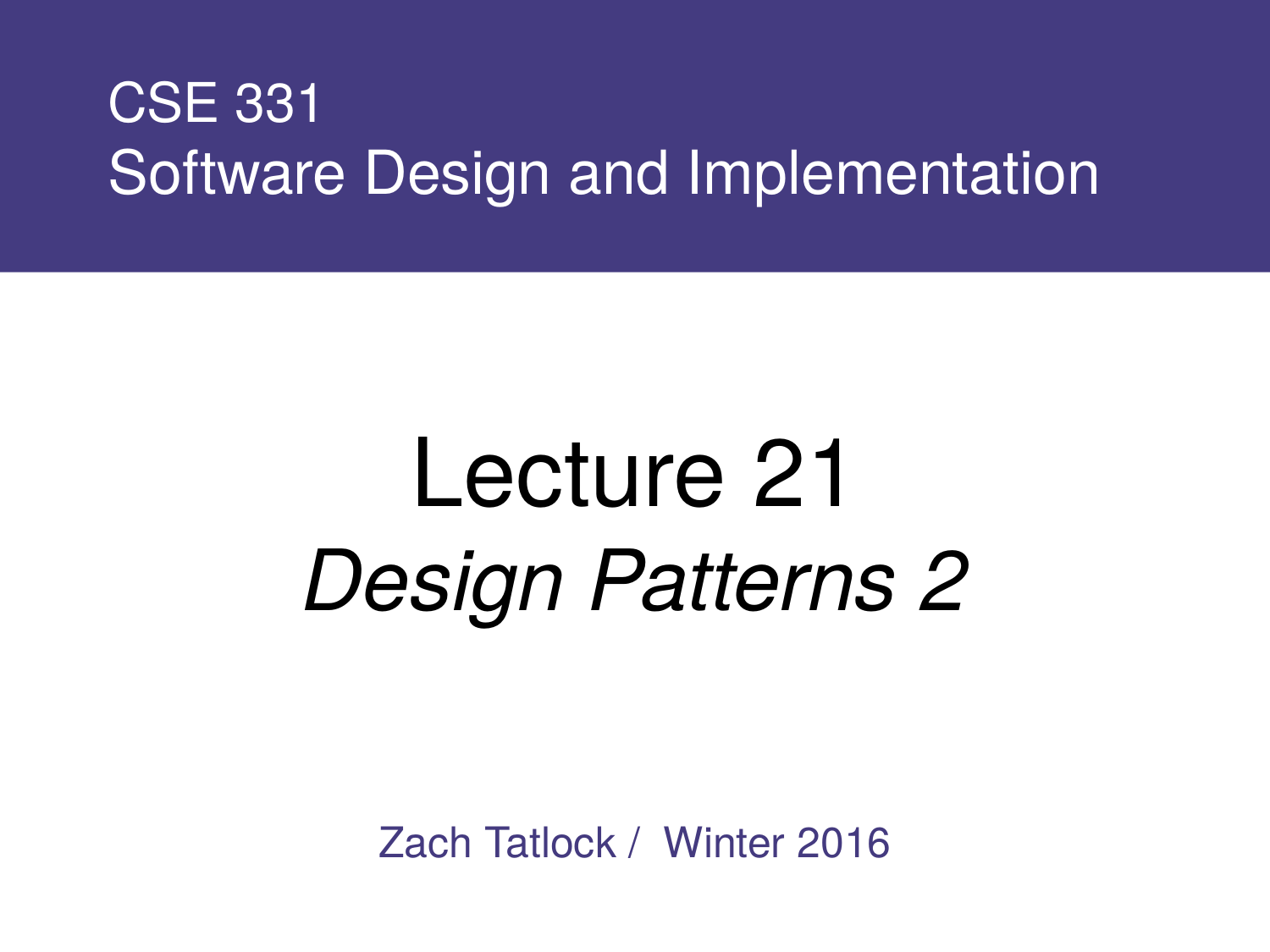

# CSE 331 Software Design and Implementation
Lecture 21
Design Patterns 2
Zach Tatlock /  Winter 2016